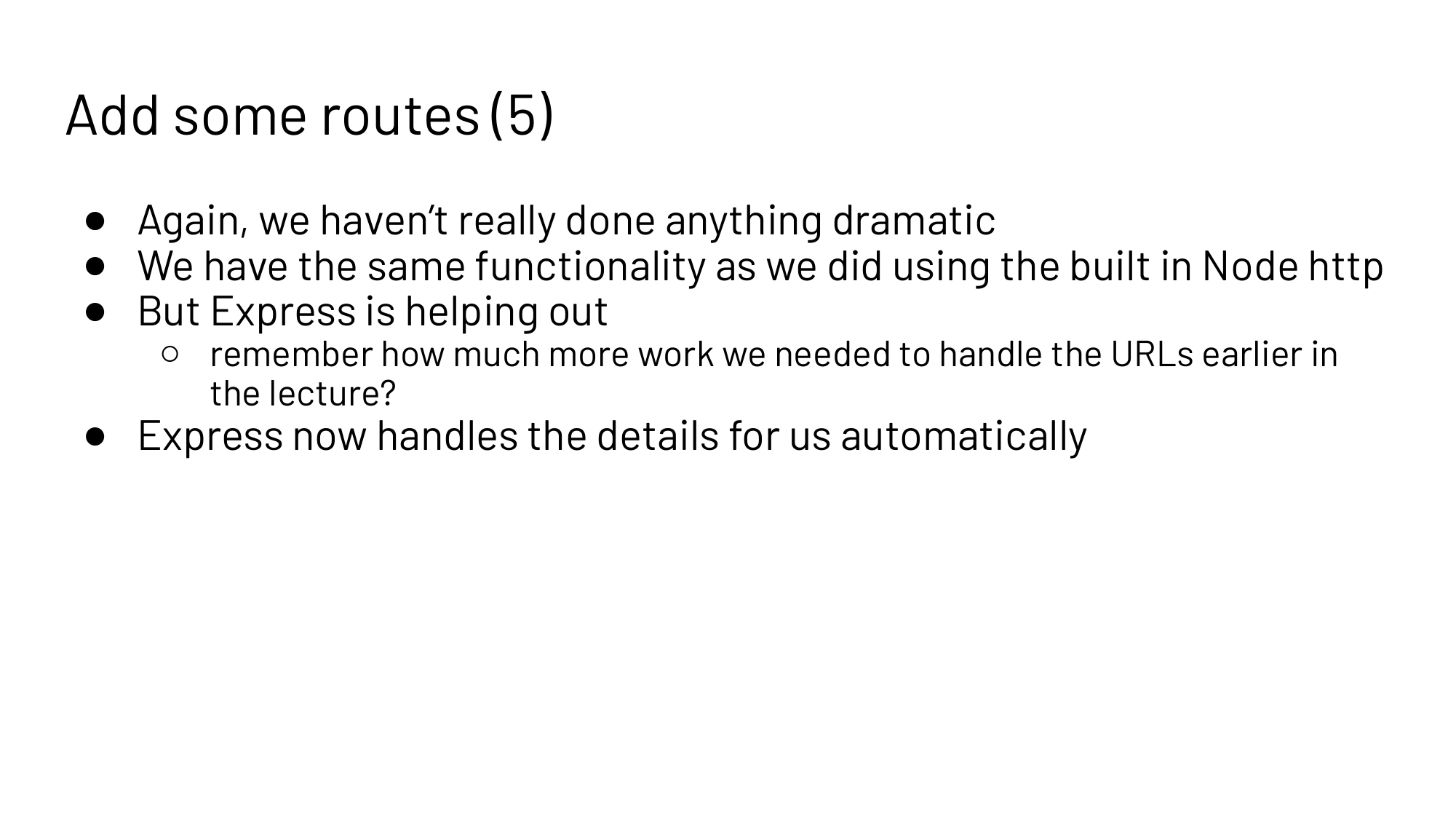

# Add some routes (5)
Again, we haven’t really done anything dramatic
We have the same functionality as we did using the built in Node http
But Express is helping out
remember how much more work we needed to handle the URLs earlier in the lecture?
Express now handles the details for us automatically